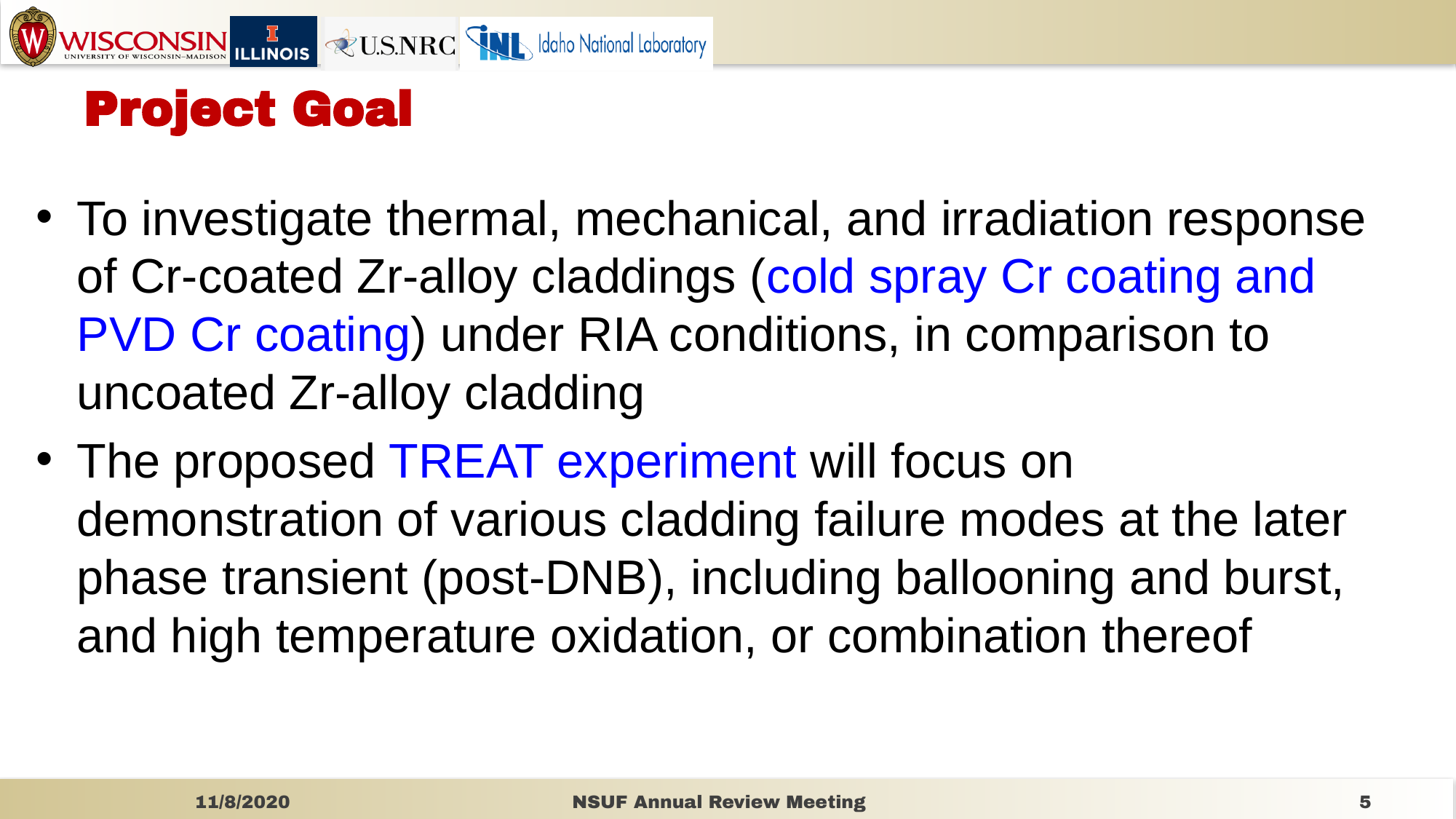

# Project Goal
To investigate thermal, mechanical, and irradiation response of Cr-coated Zr-alloy claddings (cold spray Cr coating and PVD Cr coating) under RIA conditions, in comparison to uncoated Zr-alloy cladding
The proposed TREAT experiment will focus on demonstration of various cladding failure modes at the later phase transient (post-DNB), including ballooning and burst, and high temperature oxidation, or combination thereof
11/8/2020
NSUF Annual Review Meeting
5